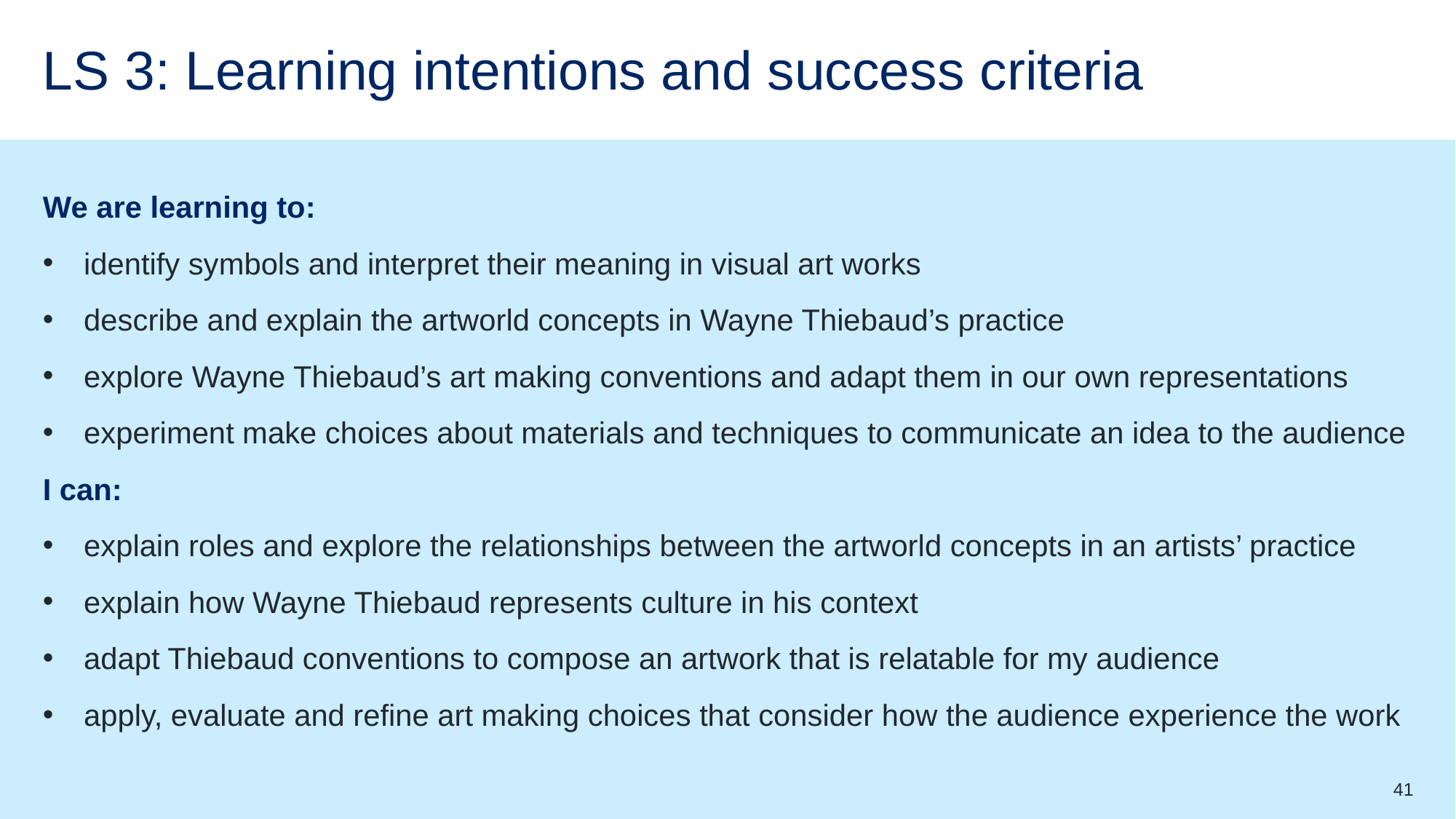

# LS 3: Learning intentions and success criteria

We are learning to:
identify symbols and interpret their meaning in visual art works
describe and explain the artworld concepts in Wayne Thiebaud’s practice
explore Wayne Thiebaud’s art making conventions and adapt them in our own representations
experiment make choices about materials and techniques to communicate an idea to the audience
I can:
explain roles and explore the relationships between the artworld concepts in an artists’ practice
explain how Wayne Thiebaud represents culture in his context
adapt Thiebaud conventions to compose an artwork that is relatable for my audience
apply, evaluate and refine art making choices that consider how the audience experience the work
41